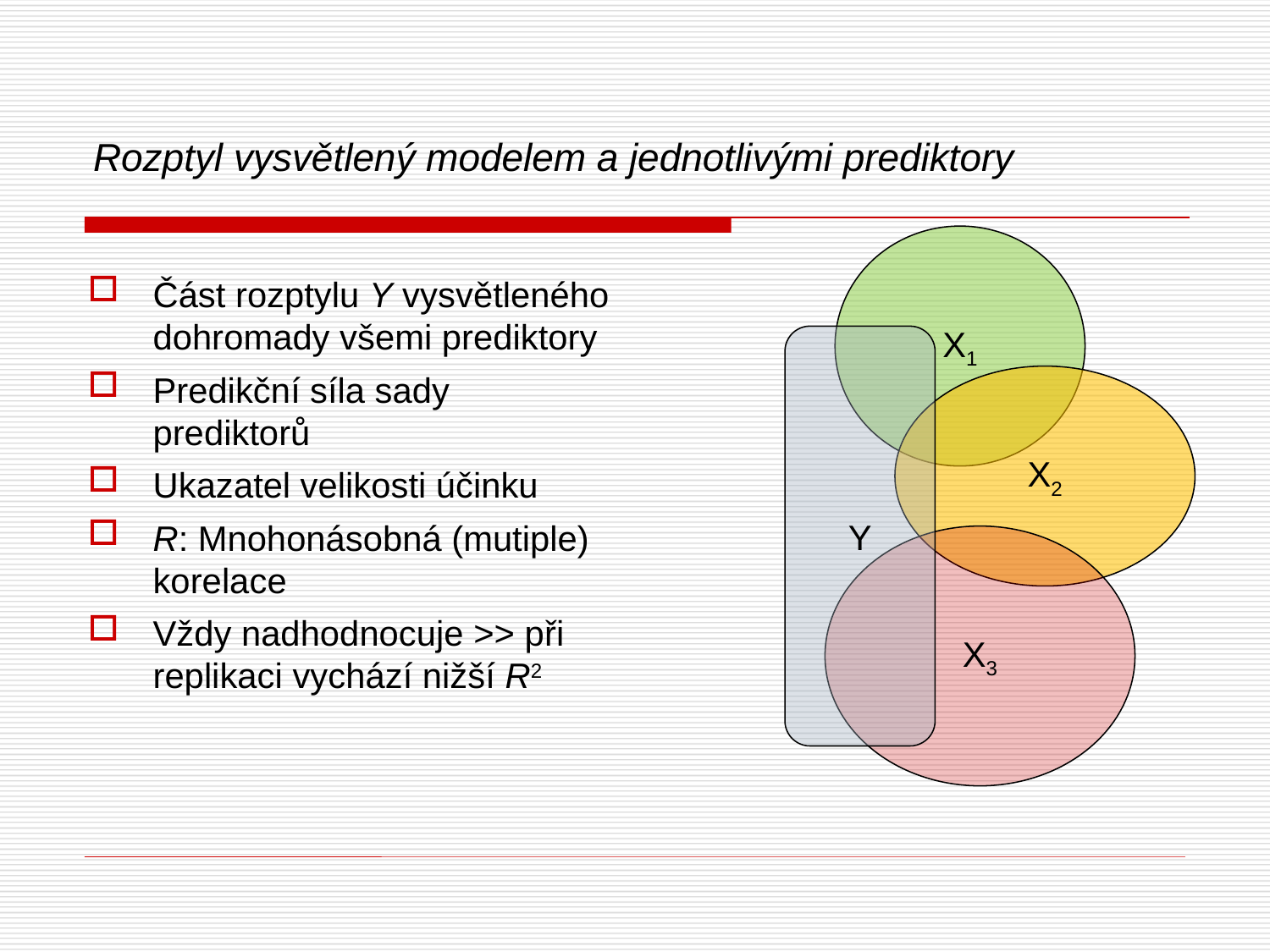

# Rozptyl vysvětlený modelem a jednotlivými prediktory
X1
Část rozptylu Y vysvětleného dohromady všemi prediktory
Predikční síla sady prediktorů
Ukazatel velikosti účinku
R: Mnohonásobná (mutiple) korelace
Vždy nadhodnocuje >> při replikaci vychází nižší R2

Y
X2
X3